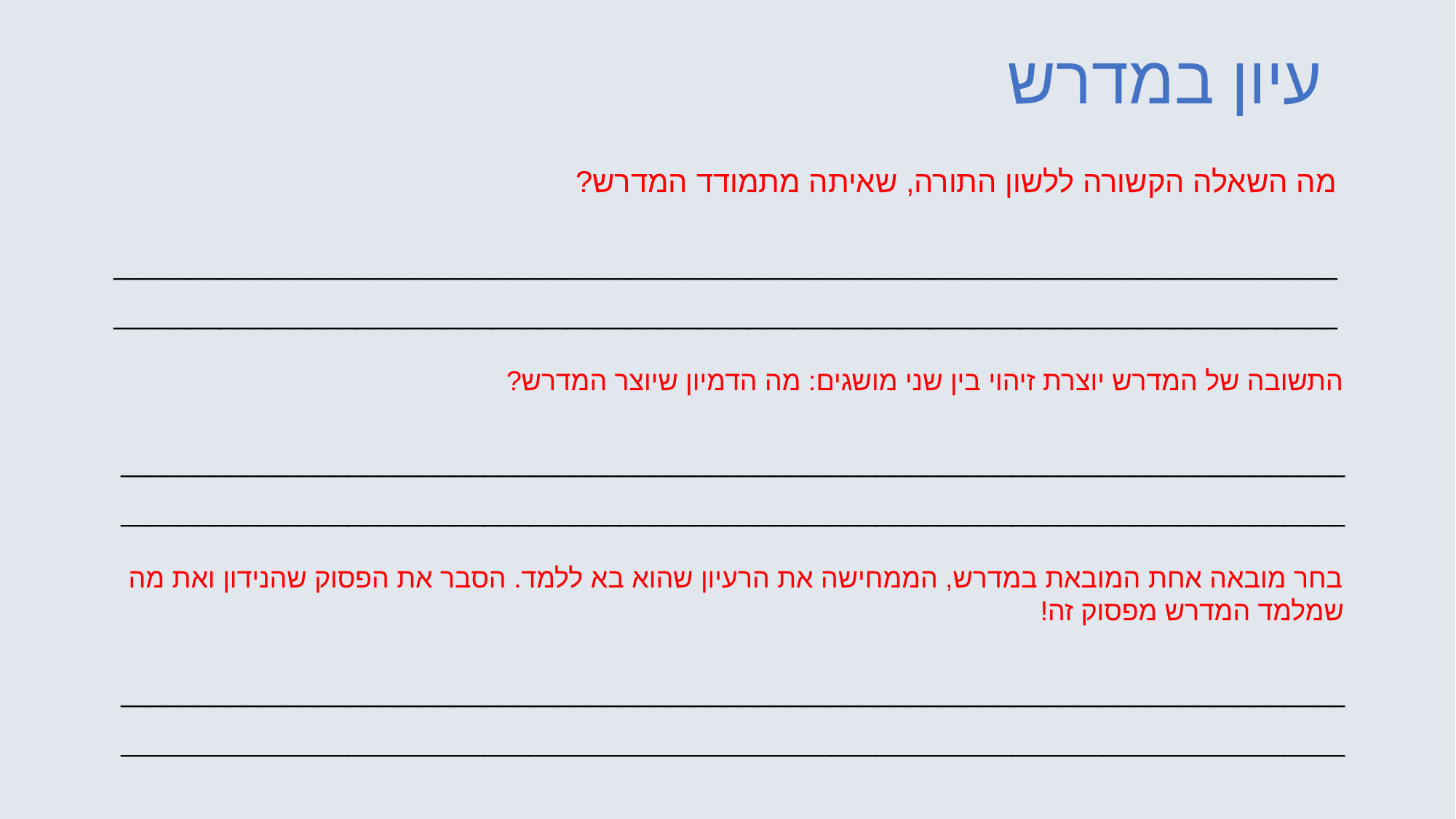

עיון במדרש
מה השאלה הקשורה ללשון התורה, שאיתה מתמודד המדרש?

__________________________________________________________________________________________________________________________________________________________________

התשובה של המדרש יוצרת זיהוי בין שני מושגים: מה הדמיון שיוצר המדרש?

__________________________________________________________________________________________________________________________________________________________________

בחר מובאה אחת המובאת במדרש, הממחישה את הרעיון שהוא בא ללמד. הסבר את הפסוק שהנידון ואת מה שמלמד המדרש מפסוק זה!

__________________________________________________________________________________________________________________________________________________________________